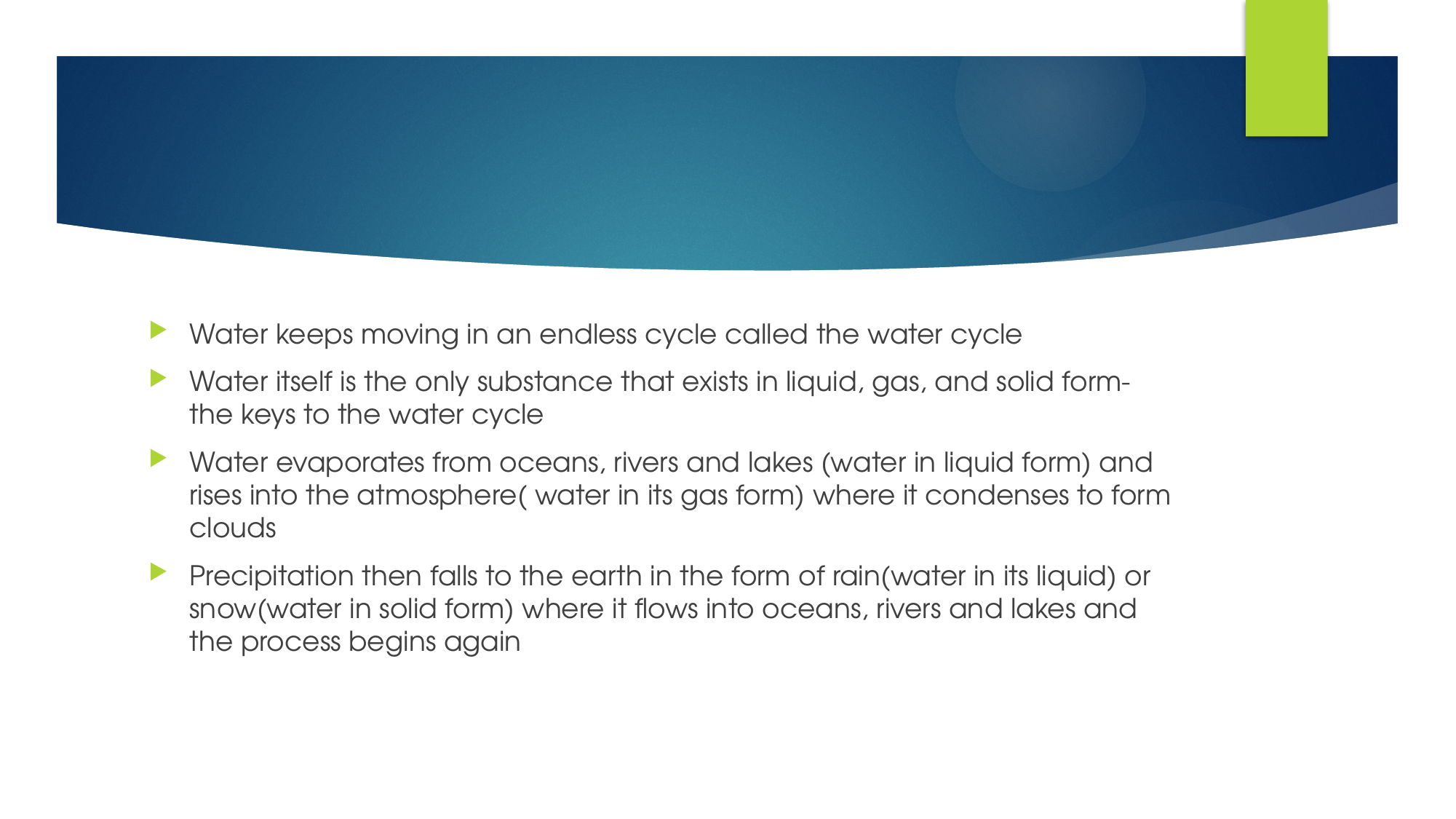

#
Water keeps moving in an endless cycle called the water cycle
Water itself is the only substance that exists in liquid, gas, and solid form- the keys to the water cycle
Water evaporates from oceans, rivers and lakes (water in liquid form) and rises into the atmosphere( water in its gas form) where it condenses to form clouds
Precipitation then falls to the earth in the form of rain(water in its liquid) or snow(water in solid form) where it flows into oceans, rivers and lakes and the process begins again